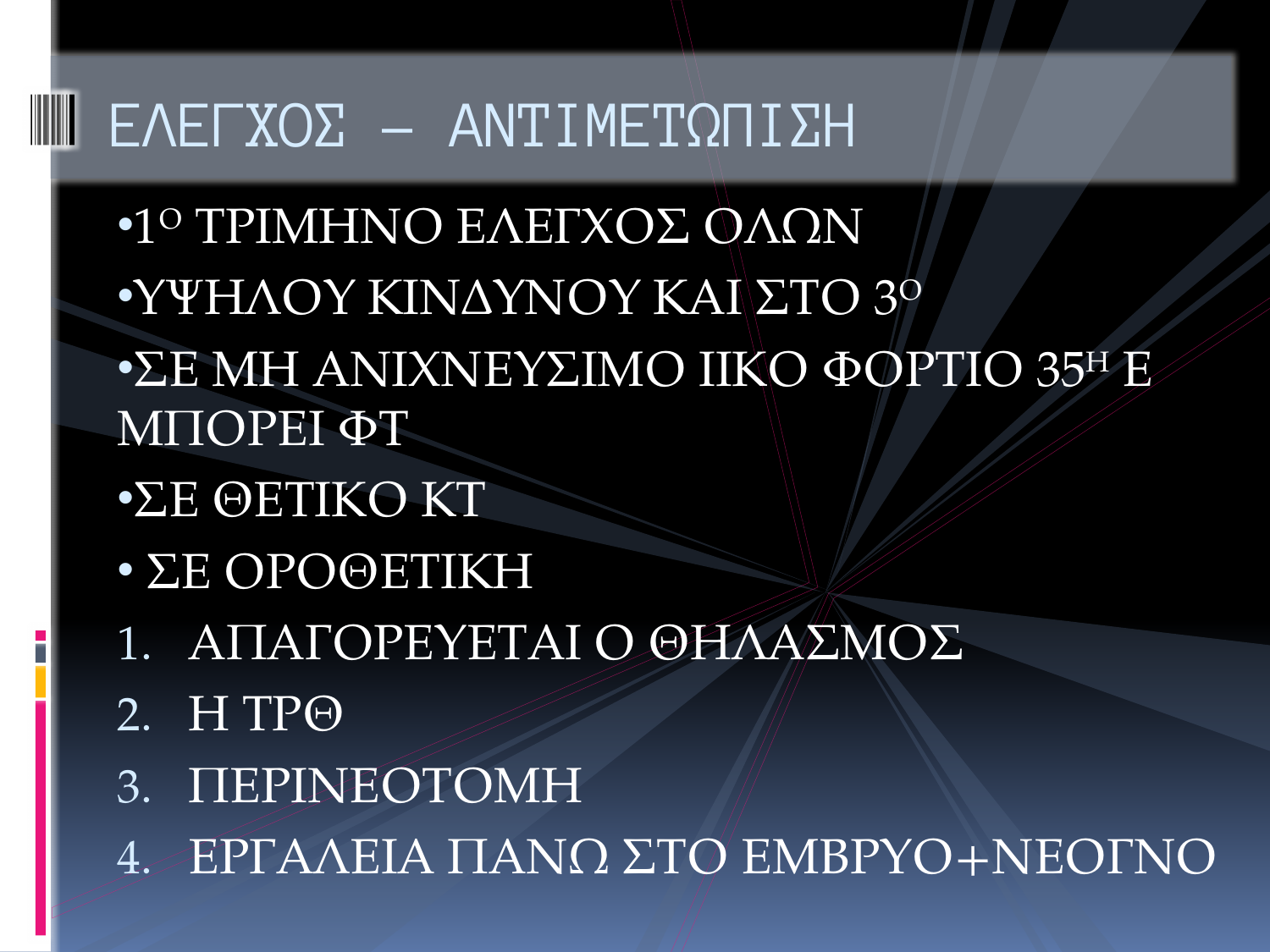

# ΕΛΕΓΧΟΣ - ΑΝΤΙΜΕΤΩΠΙΣΗ
1Ο ΤΡΙΜΗΝΟ ΕΛΕΓΧΟΣ ΟΛΩΝ
ΥΨΗΛΟΥ ΚΙΝΔΥΝΟΥ ΚΑΙ ΣΤΟ 3Ο
ΣΕ ΜΗ ΑΝΙΧΝΕΥΣΙΜΟ ΙΙΚΟ ΦΟΡΤΙΟ 35Η Ε ΜΠΟΡΕΙ ΦΤ
ΣΕ ΘΕΤΙΚΟ ΚΤ
 ΣΕ ΟΡΟΘΕΤΙΚΗ
ΑΠΑΓΟΡΕΥΕΤΑΙ Ο ΘΗΛΑΣΜΟΣ
Η ΤΡΘ
ΠΕΡΙΝΕΟΤΟΜΗ
ΕΡΓΑΛΕΙΑ ΠΑΝΩ ΣΤΟ ΕΜΒΡΥΟ+ΝΕΟΓΝΟ